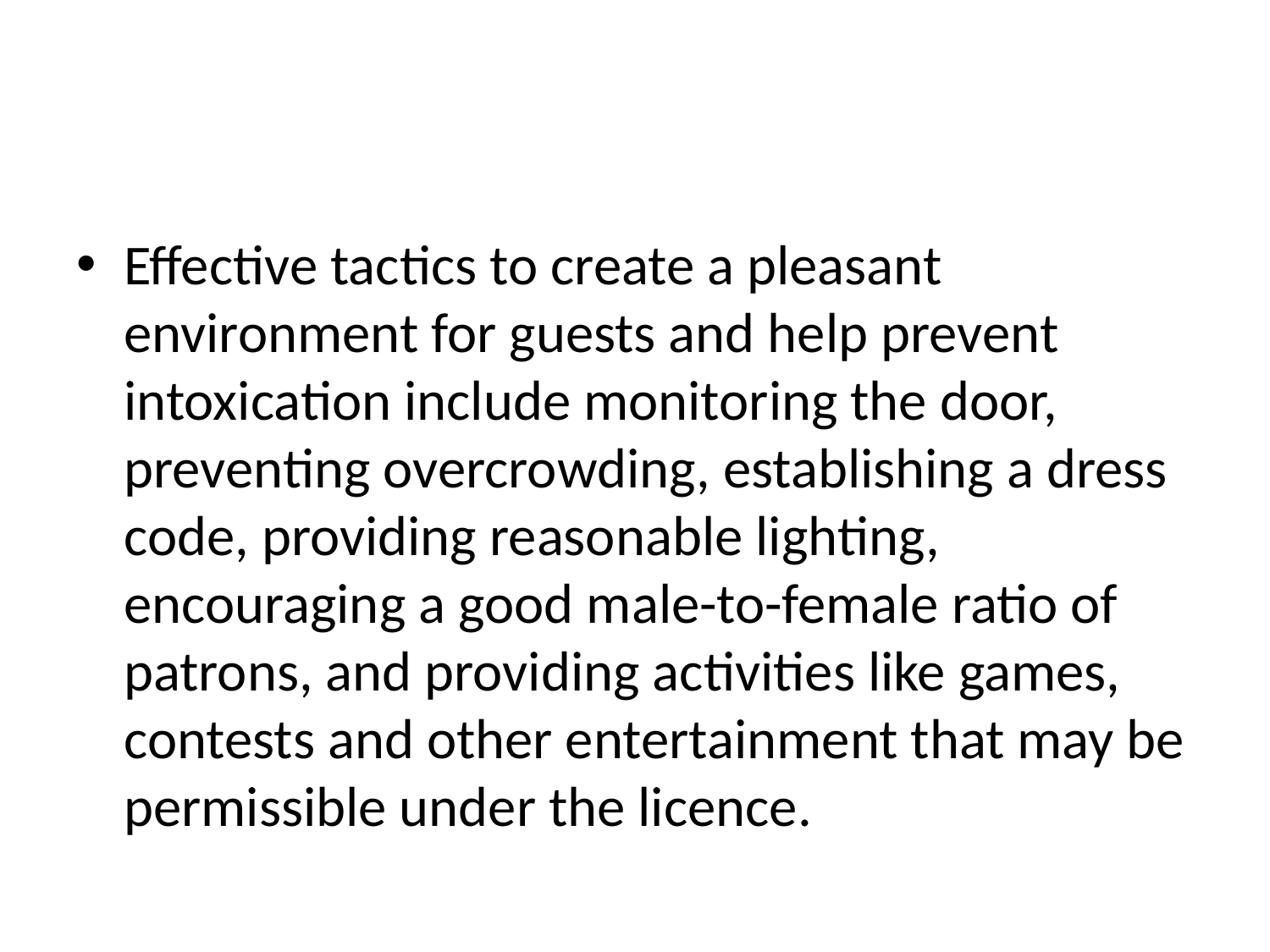

#
Effective tactics to create a pleasant environment for guests and help prevent intoxication include monitoring the door, preventing overcrowding, establishing a dress code, providing reasonable lighting, encouraging a good male-to-female ratio of patrons, and providing activities like games, contests and other entertainment that may be permissible under the licence.